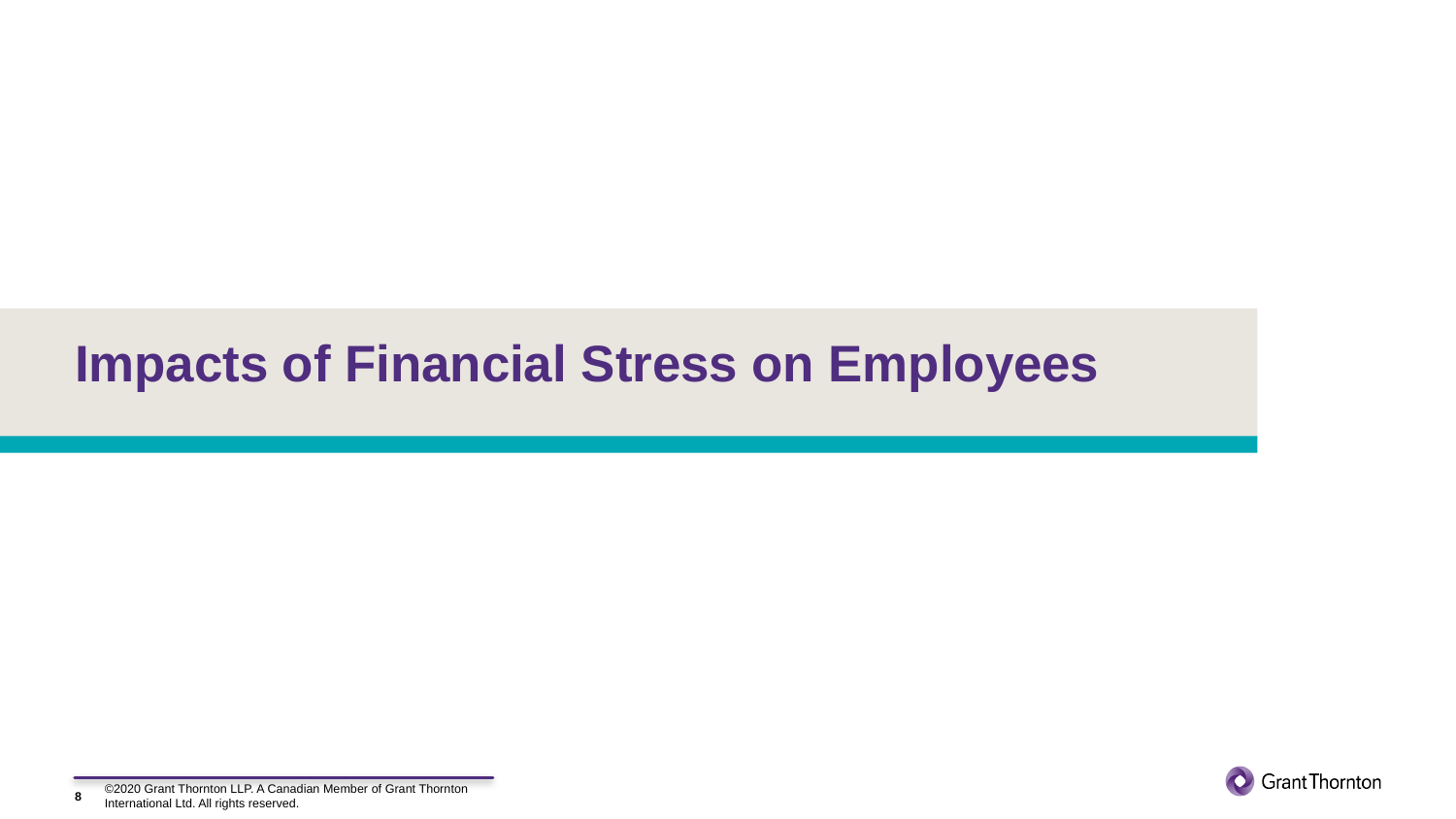

# Impacts of Financial Stress on Employees

8